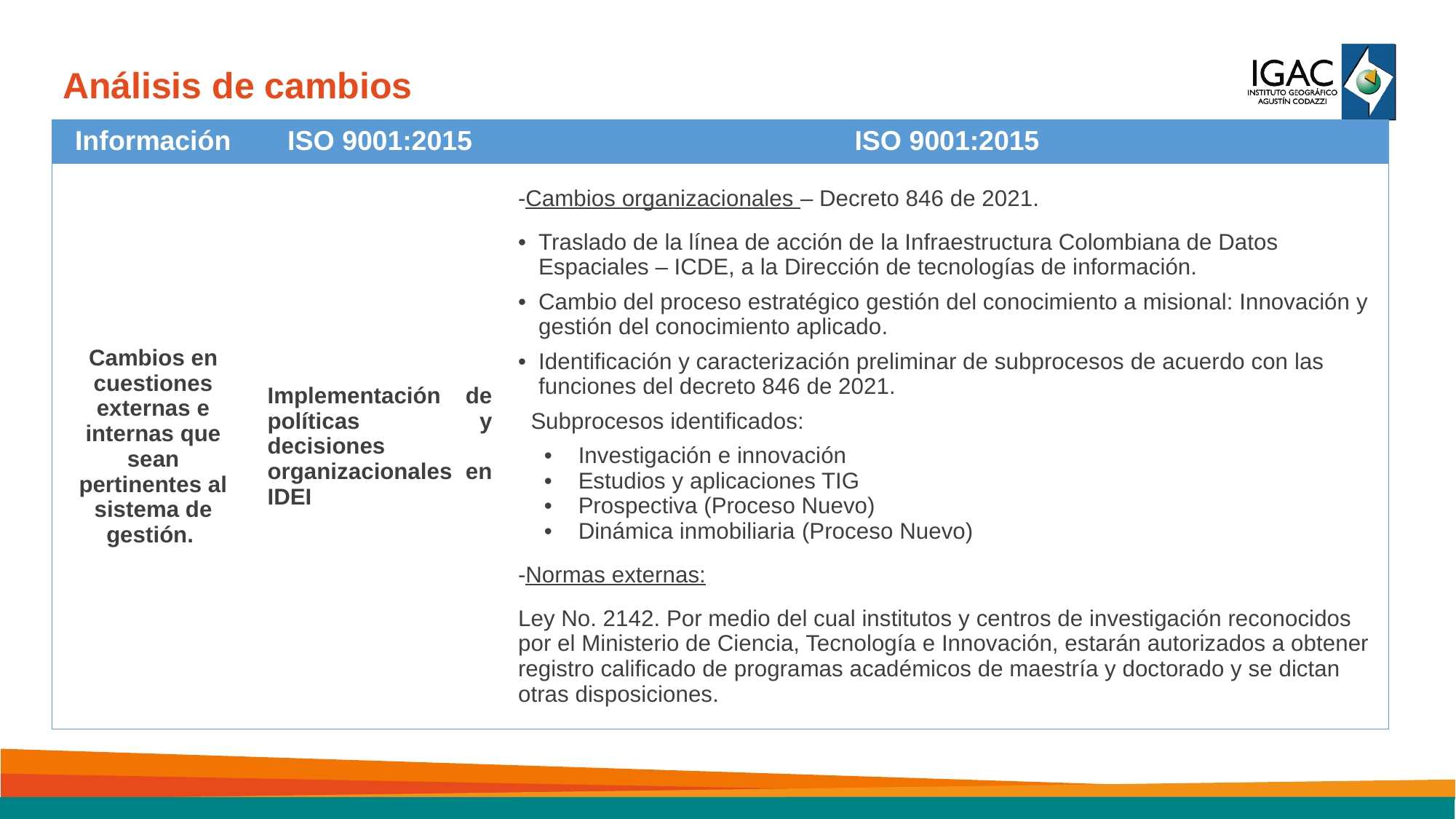

Análisis de cambios

| Información | ISO 9001:2015 | ISO 9001:2015 |
| --- | --- | --- |
| Cambios en cuestiones externas e internas que sean pertinentes al sistema de gestión. | Implementación de políticas y decisiones organizacionales en IDEI | Cambios organizacionales – Decreto 846 de 2021. Traslado de la línea de acción de la Infraestructura Colombiana de Datos Espaciales – ICDE, a la Dirección de tecnologías de información. Cambio del proceso estratégico gestión del conocimiento a misional: Innovación y gestión del conocimiento aplicado. Identificación y caracterización preliminar de subprocesos de acuerdo con las funciones del decreto 846 de 2021. Subprocesos identificados: Investigación e innovación Estudios y aplicaciones TIG Prospectiva (Proceso Nuevo) Dinámica inmobiliaria (Proceso Nuevo) Normas externas: Ley No. 2142. Por medio del cual institutos y centros de investigación reconocidos por el Ministerio de Ciencia, Tecnología e Innovación, estarán autorizados a obtener registro calificado de programas académicos de maestría y doctorado y se dictan otras disposiciones. |